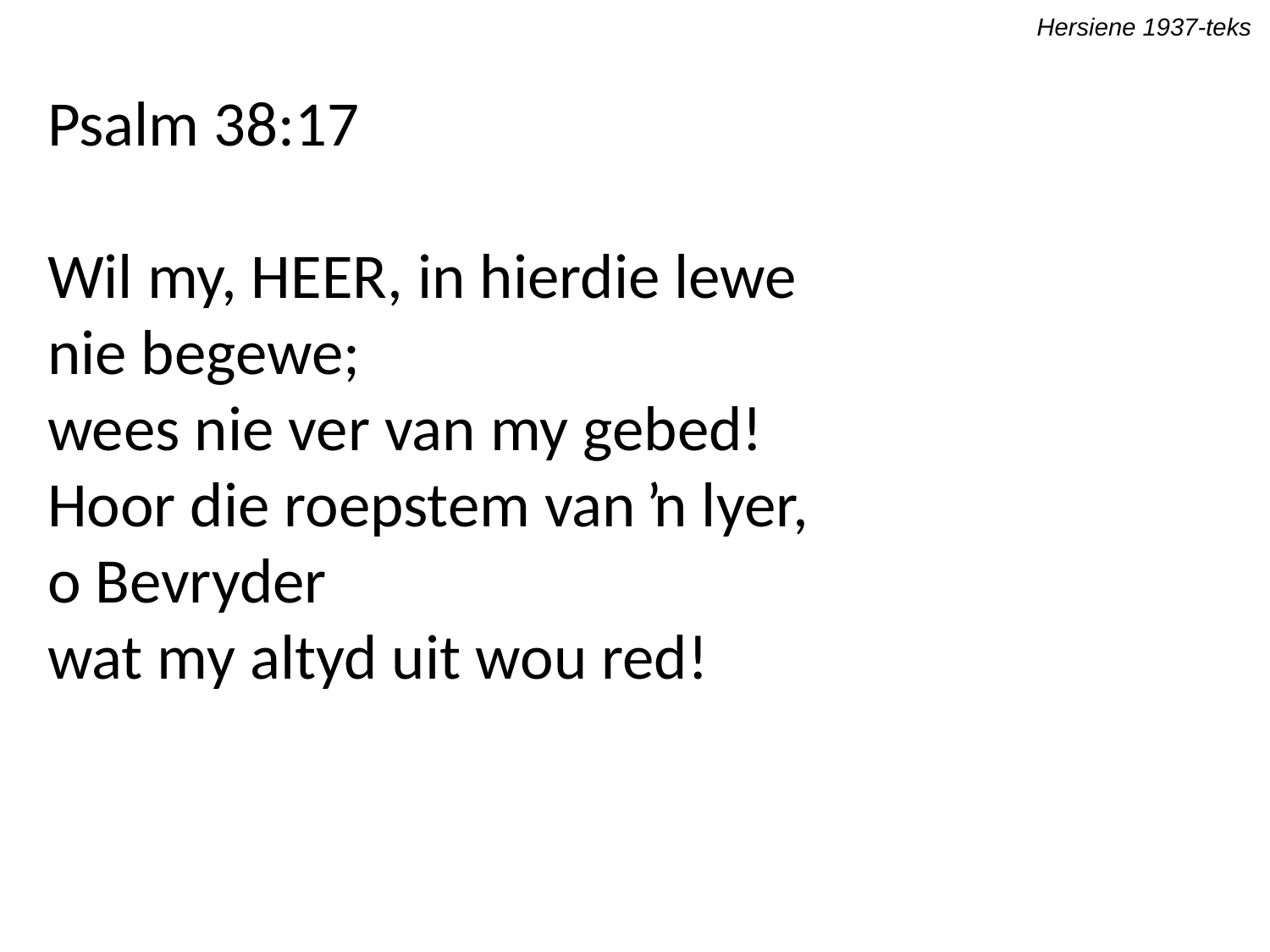

Hersiene 1937-teks
Psalm 38:17

Wil my, Heer, in hierdie lewe
nie begewe;
wees nie ver van my gebed!
Hoor die roepstem van ŉ lyer,
o Bevryder
wat my altyd uit wou red!